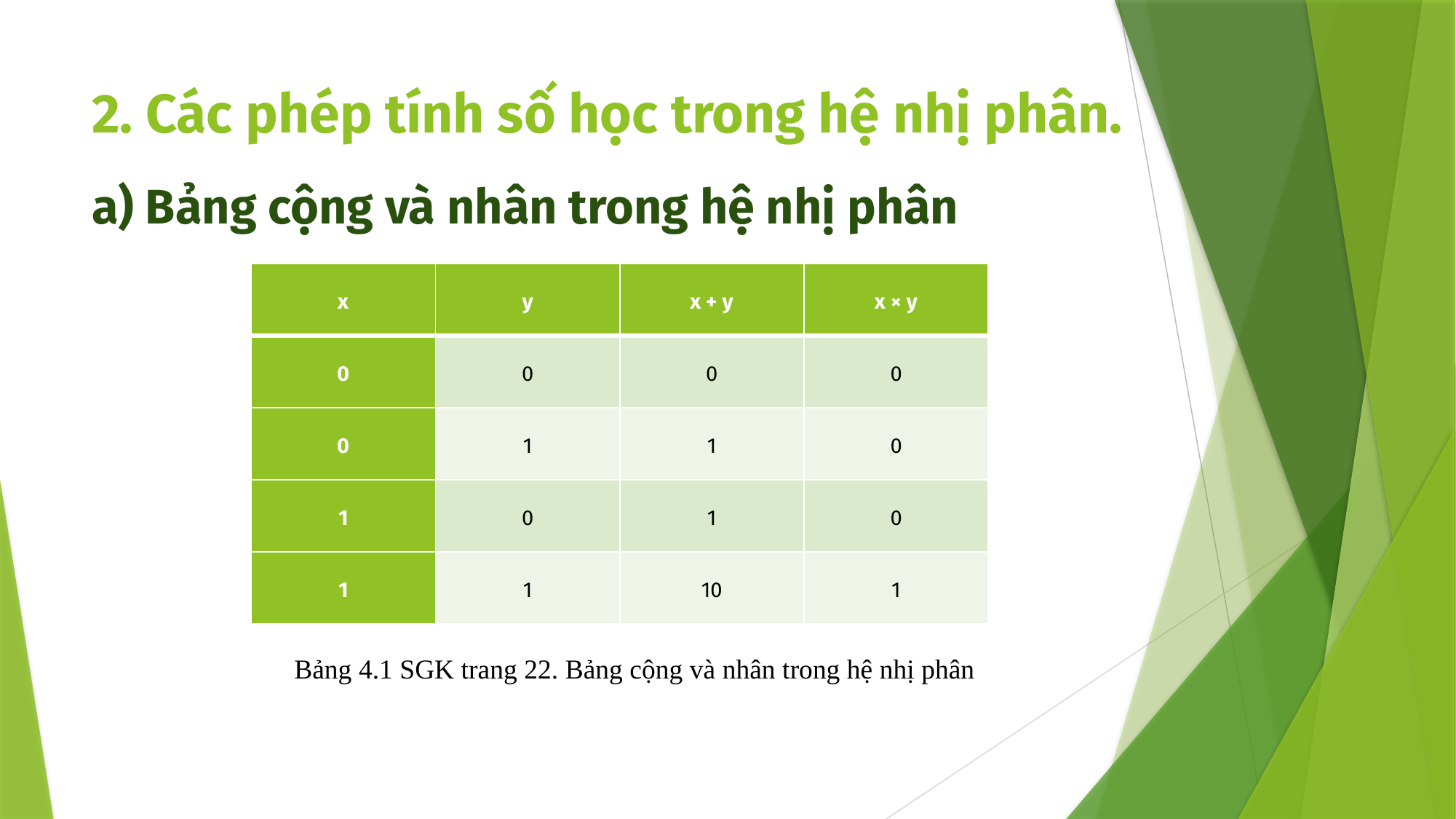

# 2. Các phép tính số học trong hệ nhị phân.
a) Bảng cộng và nhân trong hệ nhị phân

| x | y | x + y | x × y |
| --- | --- | --- | --- |
| 0 | 0 | 0 | 0 |
| 0 | 1 | 1 | 0 |
| 1 | 0 | 1 | 0 |
| 1 | 1 | 10 | 1 |
Bảng 4.1 SGK trang 22. Bảng cộng và nhân trong hệ nhị phân